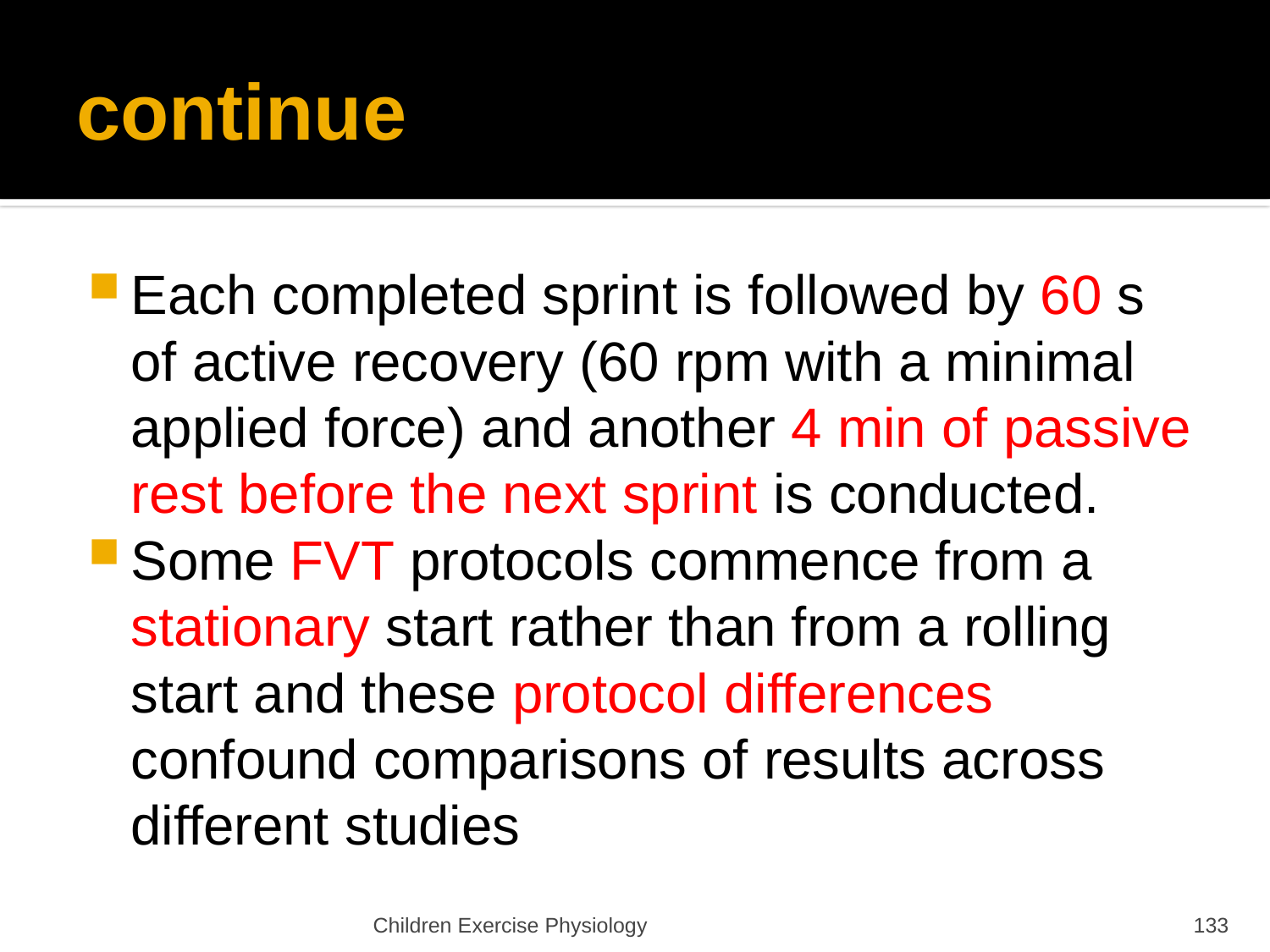

# continue
Each completed sprint is followed by 60 s of active recovery (60 rpm with a minimal applied force) and another 4 min of passive rest before the next sprint is conducted.
Some FVT protocols commence from a stationary start rather than from a rolling start and these protocol differences confound comparisons of results across different studies
Children Exercise Physiology
133